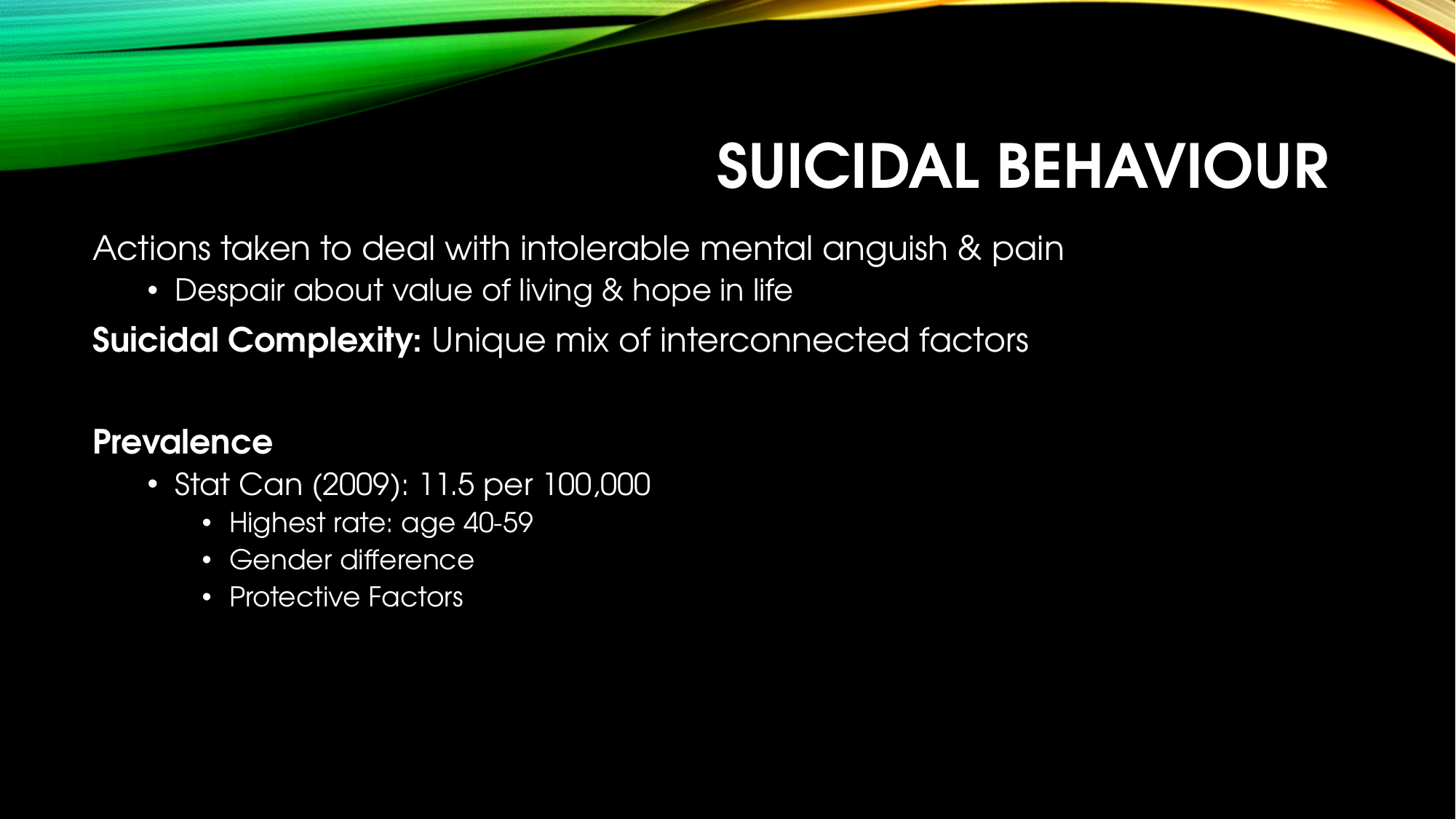

# SUICIDAL BEHAVIOUR
Actions taken to deal with intolerable mental anguish & pain
Despair about value of living & hope in life
Suicidal Complexity: Unique mix of interconnected factors

Prevalence
Stat Can (2009): 11.5 per 100,000
Highest rate: age 40-59
Gender difference
Protective Factors